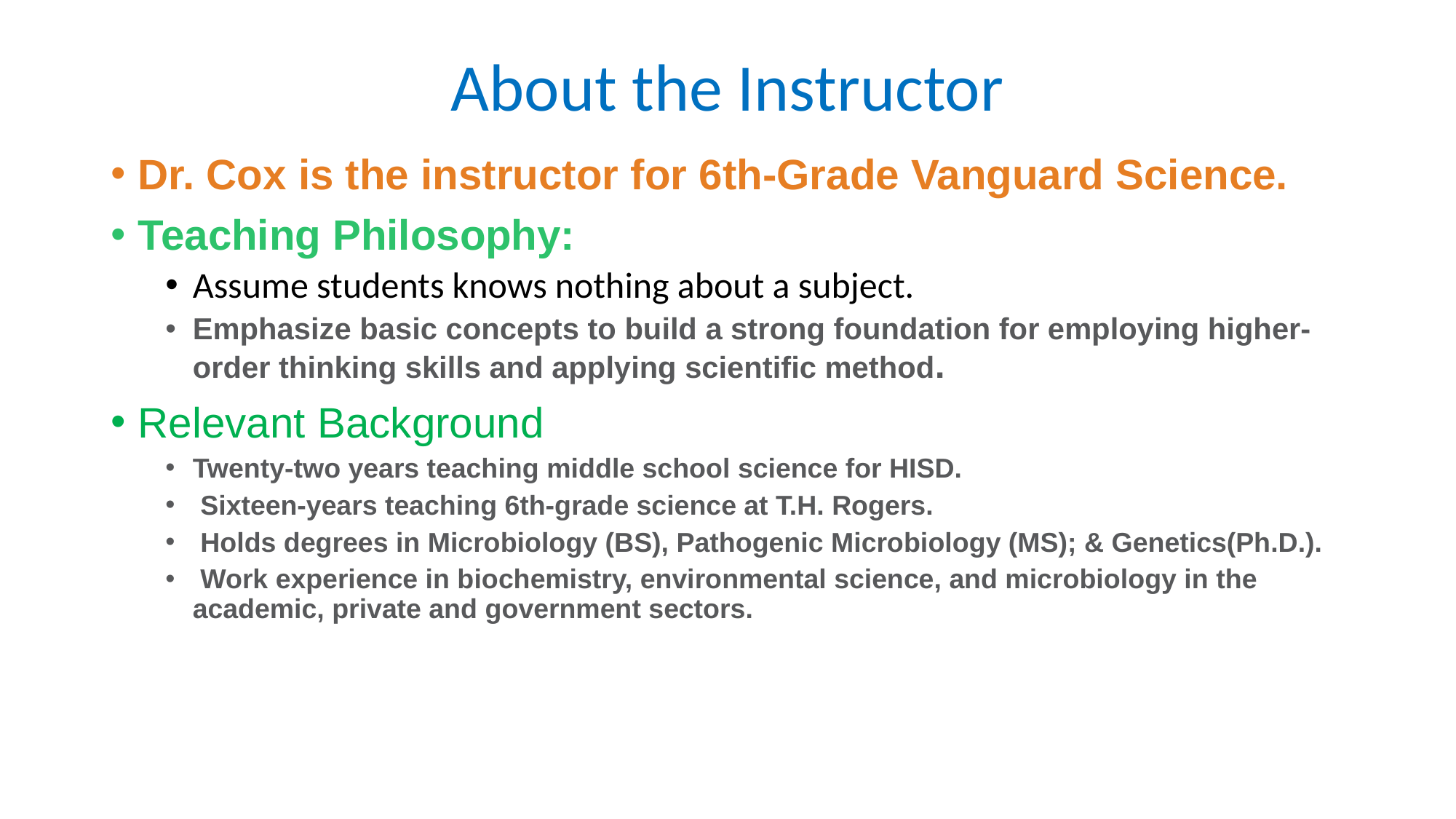

# About the Instructor
Dr. Cox is the instructor for 6th-Grade Vanguard Science.
Teaching Philosophy:
Assume students knows nothing about a subject.
Emphasize basic concepts to build a strong foundation for employing higher-order thinking skills and applying scientific method.
Relevant Background
Twenty-two years teaching middle school science for HISD.
 Sixteen-years teaching 6th-grade science at T.H. Rogers.
 Holds degrees in Microbiology (BS), Pathogenic Microbiology (MS); & Genetics(Ph.D.).
 Work experience in biochemistry, environmental science, and microbiology in the academic, private and government sectors.